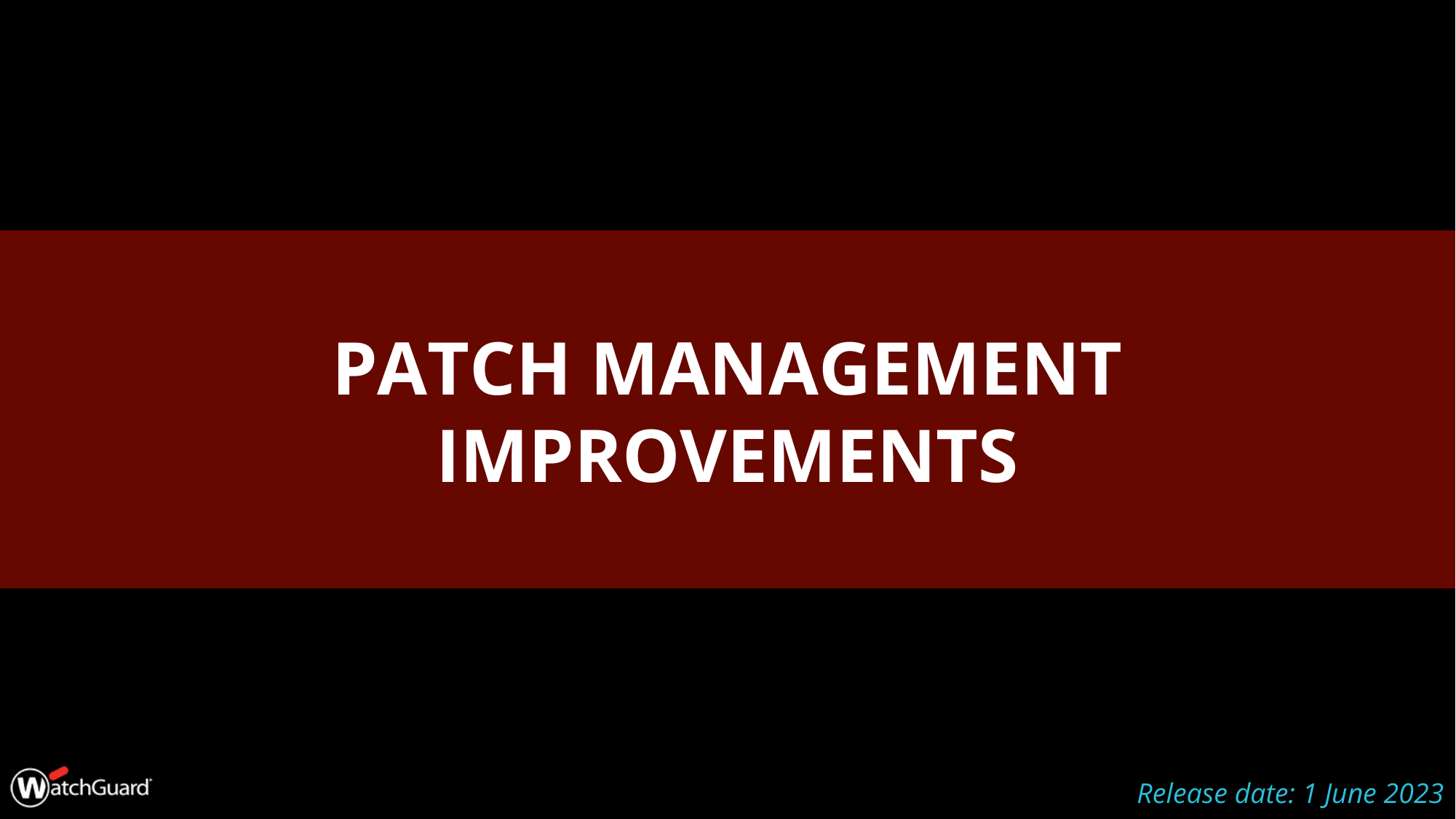

# Patch Management Improvements
Release date: 1 June 2023